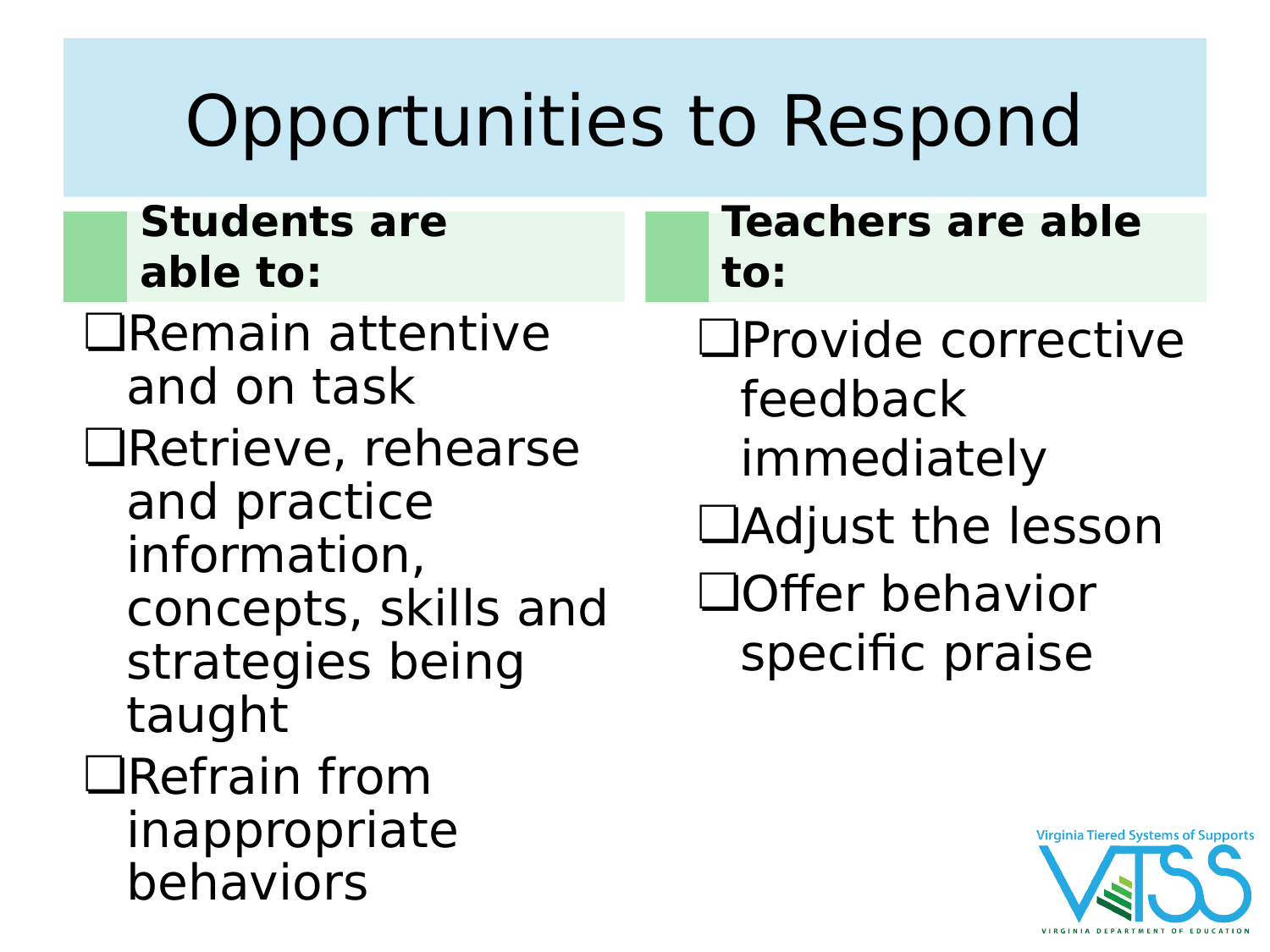

# Opportunities to Respond
Students are
able to:
Teachers are able to:
Remain attentive and on task
Retrieve, rehearse and practice information, concepts, skills and strategies being taught
Refrain from inappropriate behaviors
Provide corrective feedback immediately
Adjust the lesson
Offer behavior specific praise